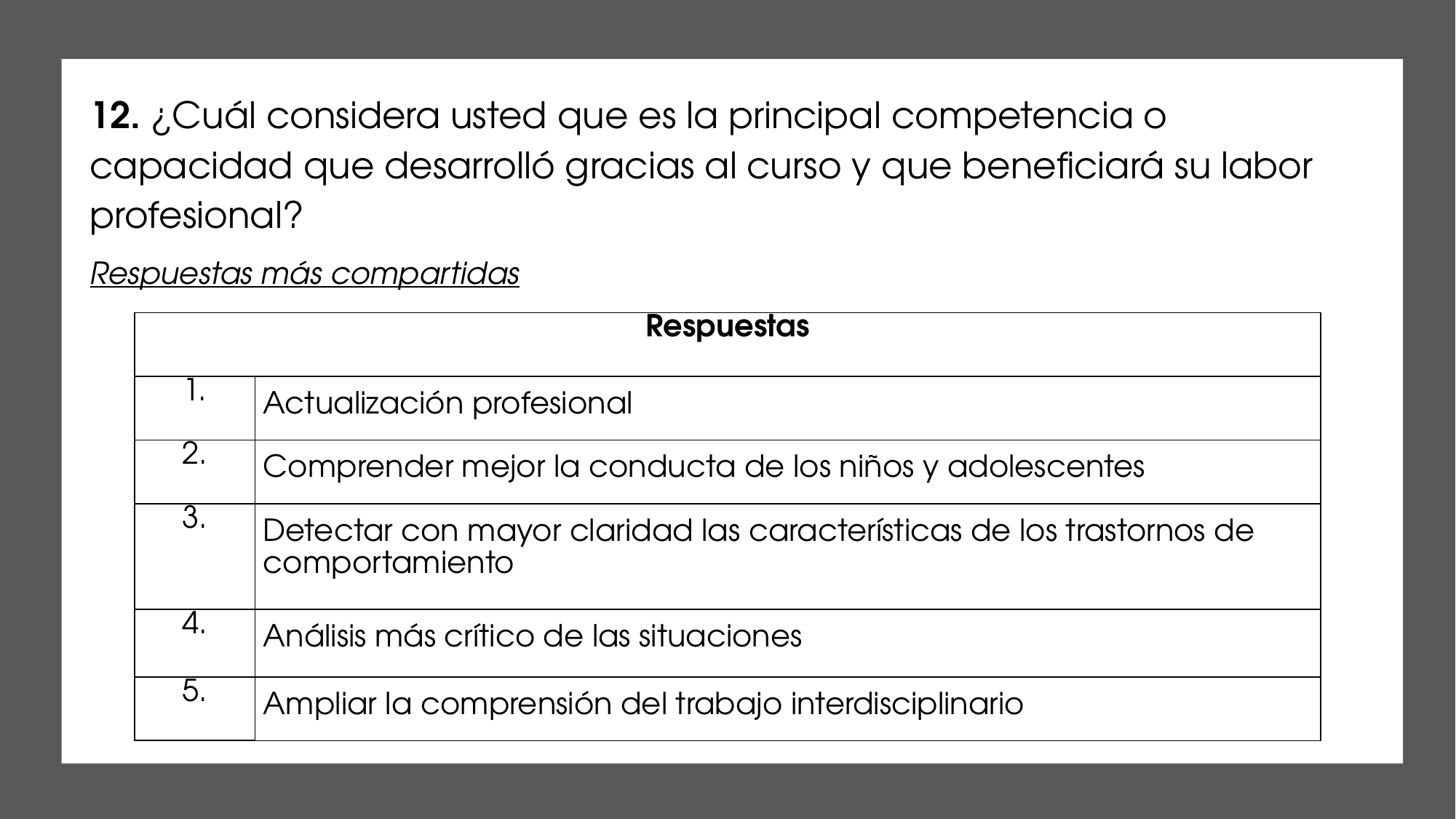

# 12. ¿Cuál considera usted que es la principal competencia o capacidad que desarrolló gracias al curso y que beneficiará su labor profesional?
Respuestas más compartidas

| Respuestas |  |
| --- | --- |
| 1. | Actualización profesional |
| 2. | Comprender mejor la conducta de los niños y adolescentes |
| 3. | Detectar con mayor claridad las características de los trastornos de comportamiento |
| 4. | Análisis más crítico de las situaciones |
| 5. | Ampliar la comprensión del trabajo interdisciplinario |